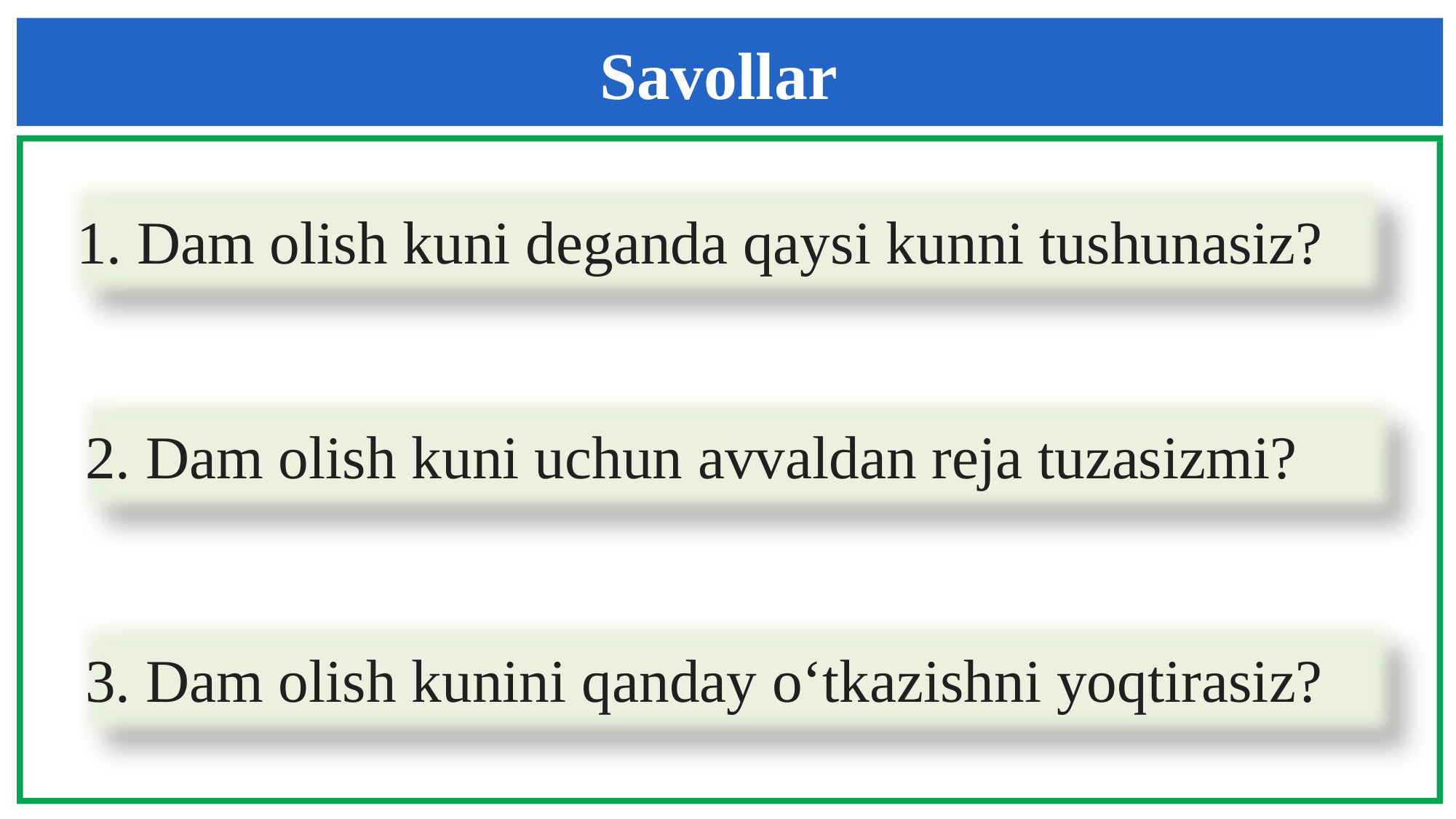

Savollar
1. Dam olish kuni deganda qaysi kunni tushunasiz?
2. Dam olish kuni uchun avvaldan reja tuzasizmi?
3. Dam olish kunini qanday o‘tkazishni yoqtirasiz?